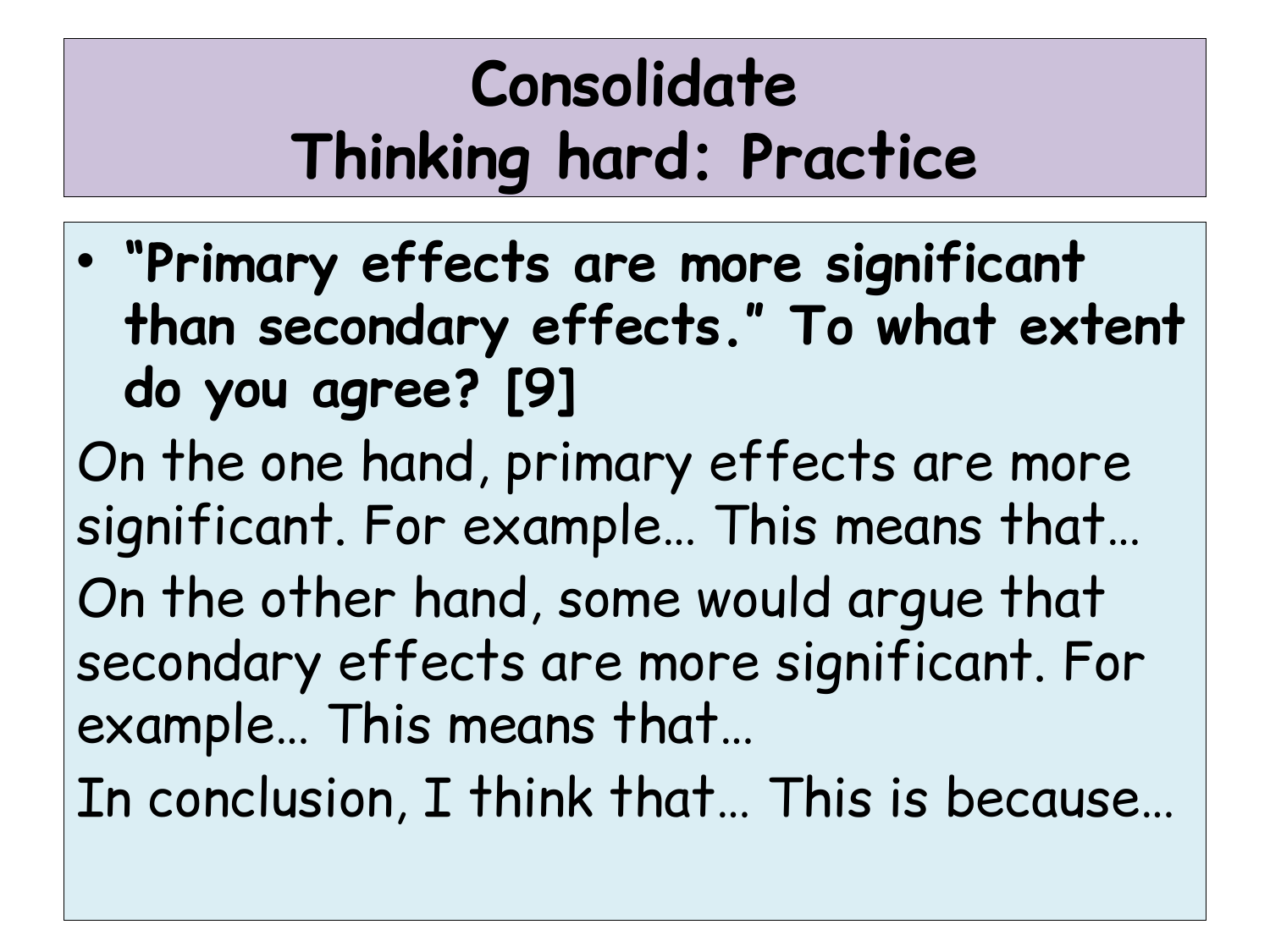

# Consolidate Thinking hard: Practice
“Primary effects are more significant than secondary effects.” To what extent do you agree? [9]
On the one hand, primary effects are more significant. For example… This means that…
On the other hand, some would argue that secondary effects are more significant. For example… This means that…
In conclusion, I think that… This is because…